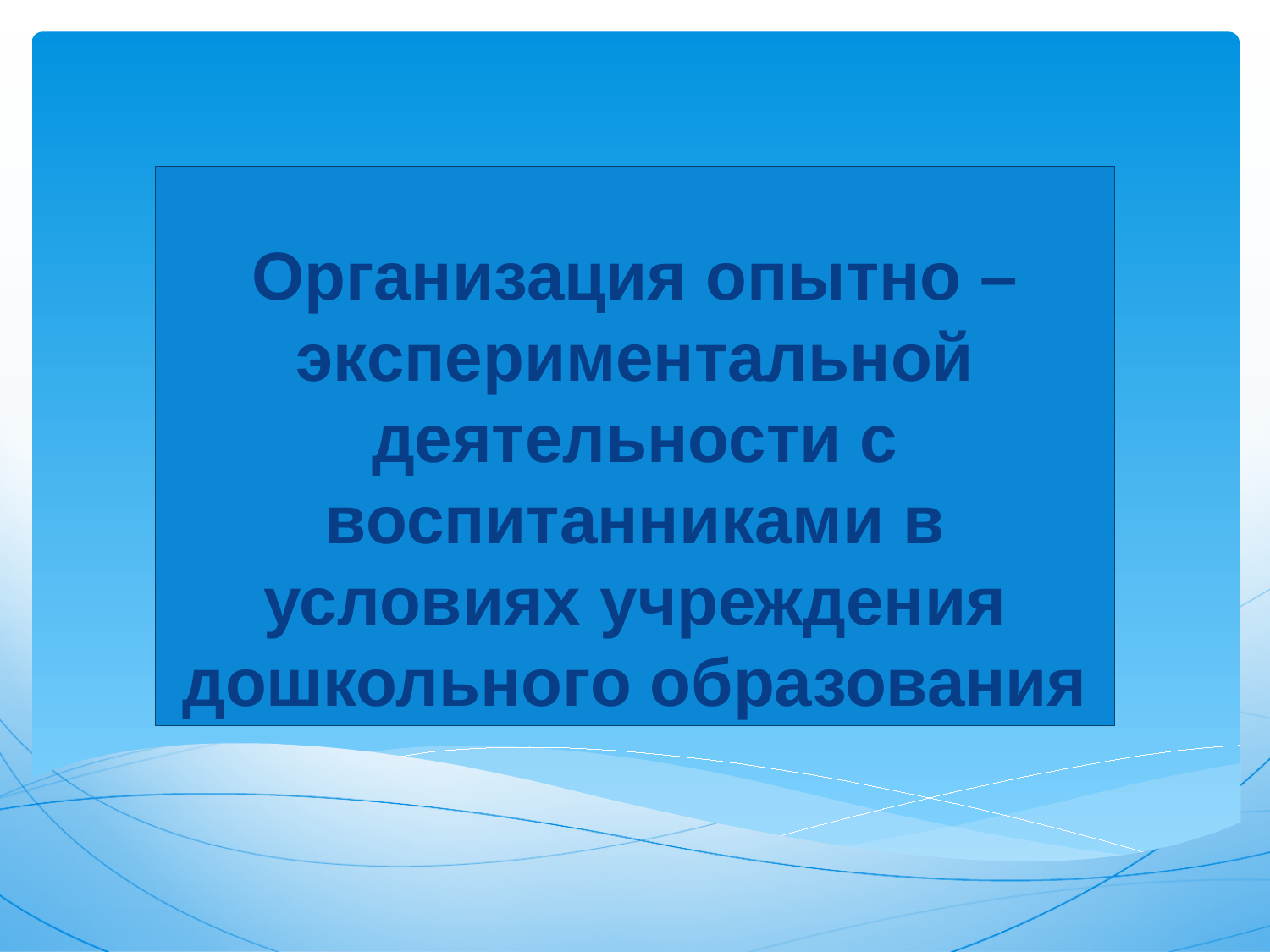

# Организация опытно – экспериментальной деятельности с воспитанниками в условиях учреждения дошкольного образования